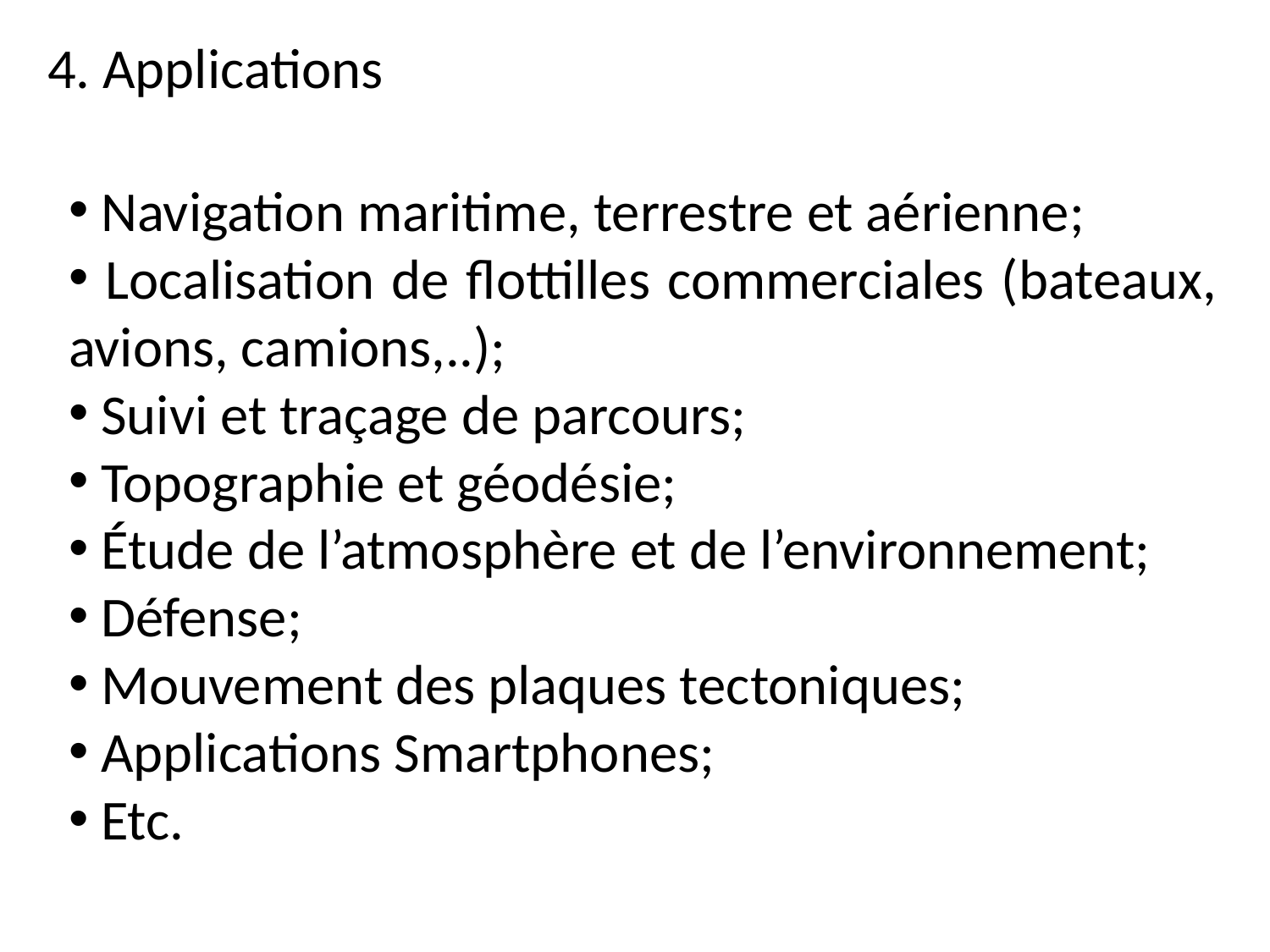

4. Applications
 Navigation maritime, terrestre et aérienne;
 Localisation de flottilles commerciales (bateaux, avions, camions,..);
 Suivi et traçage de parcours;
 Topographie et géodésie;
 étude de l’atmosphère et de l’environnement;
 Défense;
 Mouvement des plaques tectoniques;
 Applications Smartphones;
 Etc.